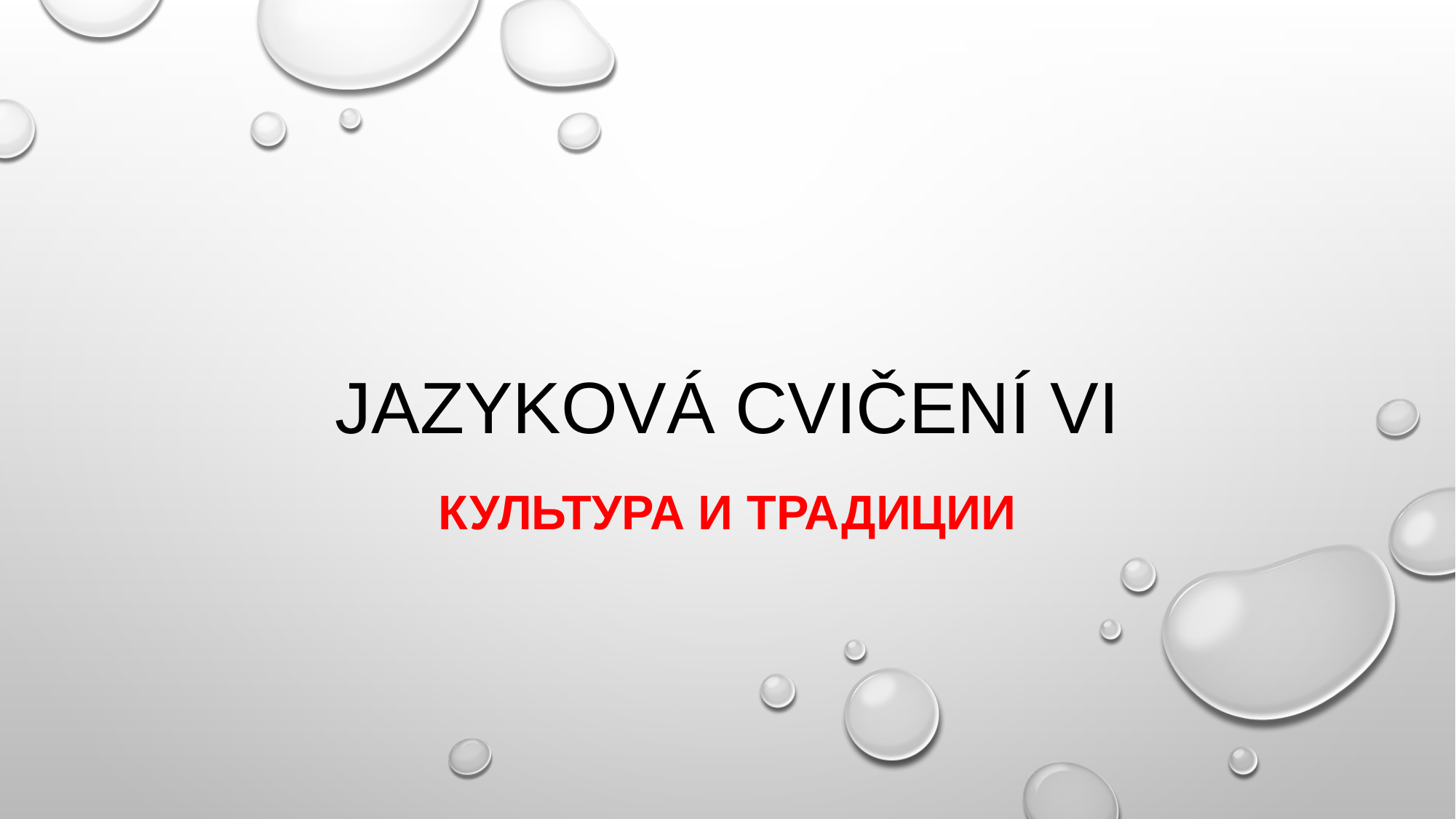

# Jazyková cvičení VI
Культура и традиции